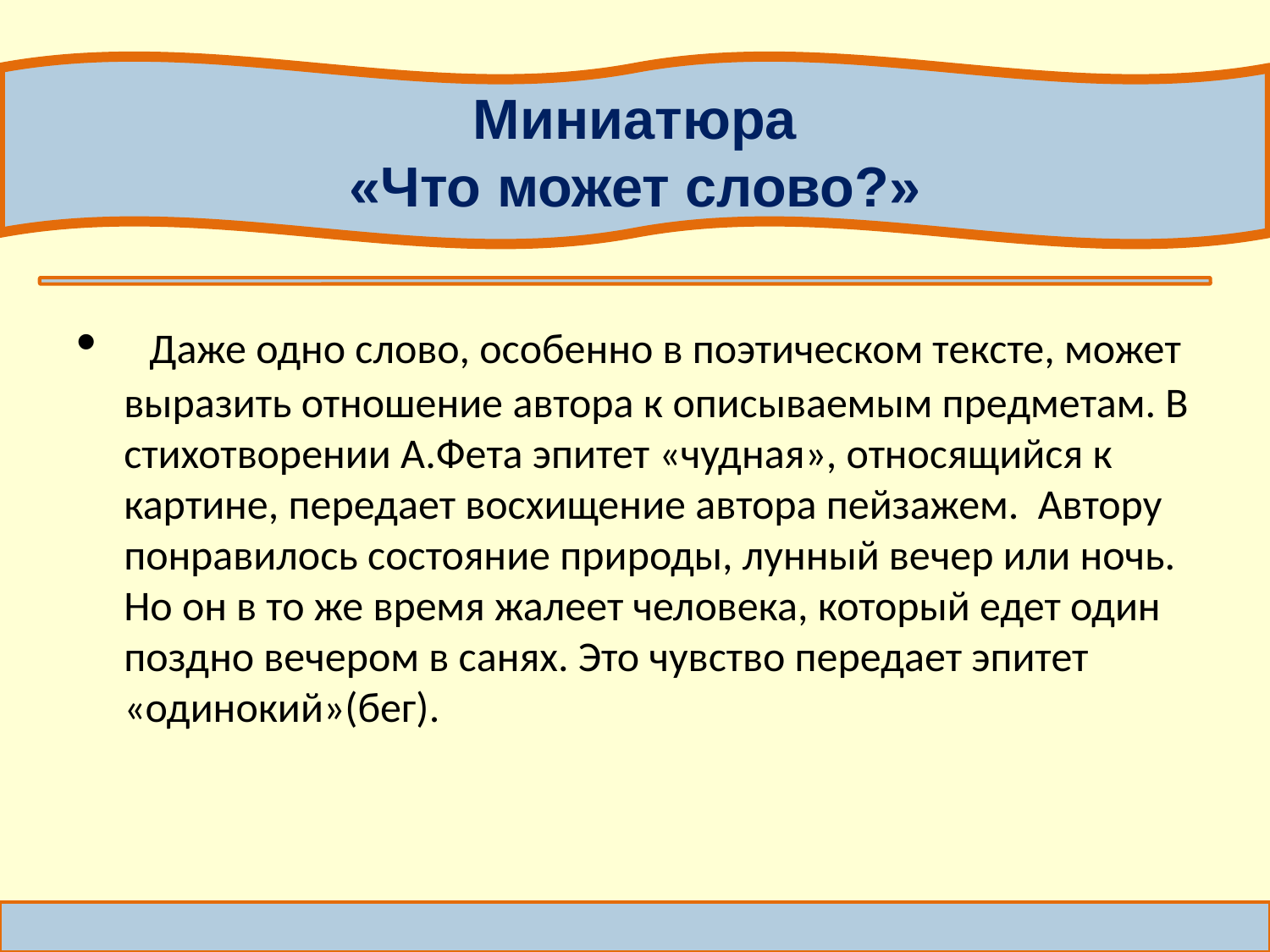

Миниатюра
«Что может слово?»
#

  Даже одно слово, особенно в поэтическом тексте, может выразить отношение автора к описываемым предметам. В стихотворении А.Фета эпитет «чудная», относящийся к картине, передает восхищение автора пейзажем.  Автору понравилось состояние природы, лунный вечер или ночь. Но он в то же время жалеет человека, который едет один поздно вечером в санях. Это чувство передает эпитет «одинокий»(бег).